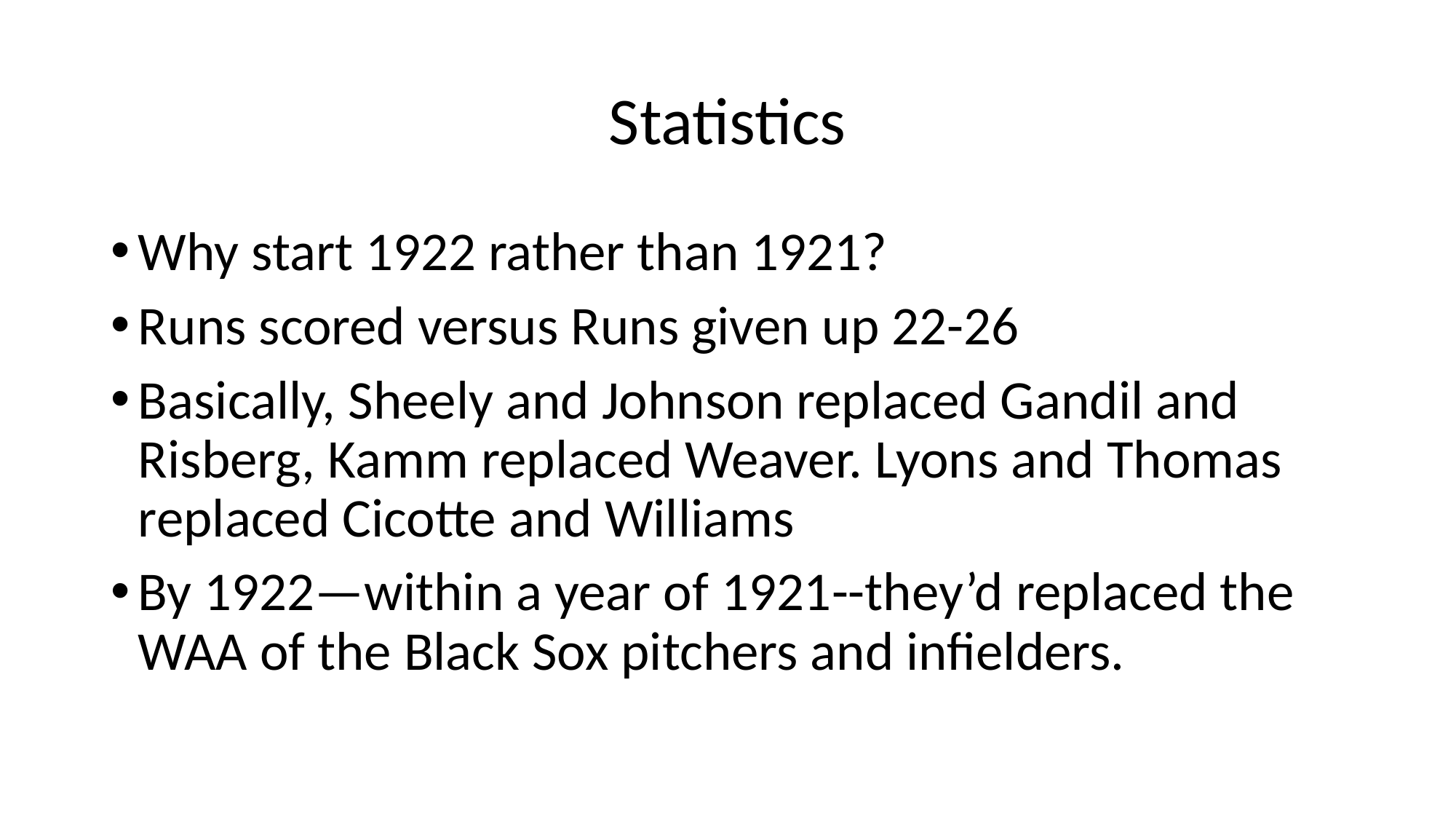

# Statistics
Why start 1922 rather than 1921?
Runs scored versus Runs given up 22-26
Basically, Sheely and Johnson replaced Gandil and Risberg, Kamm replaced Weaver. Lyons and Thomas replaced Cicotte and Williams
By 1922—within a year of 1921--they’d replaced the WAA of the Black Sox pitchers and infielders.